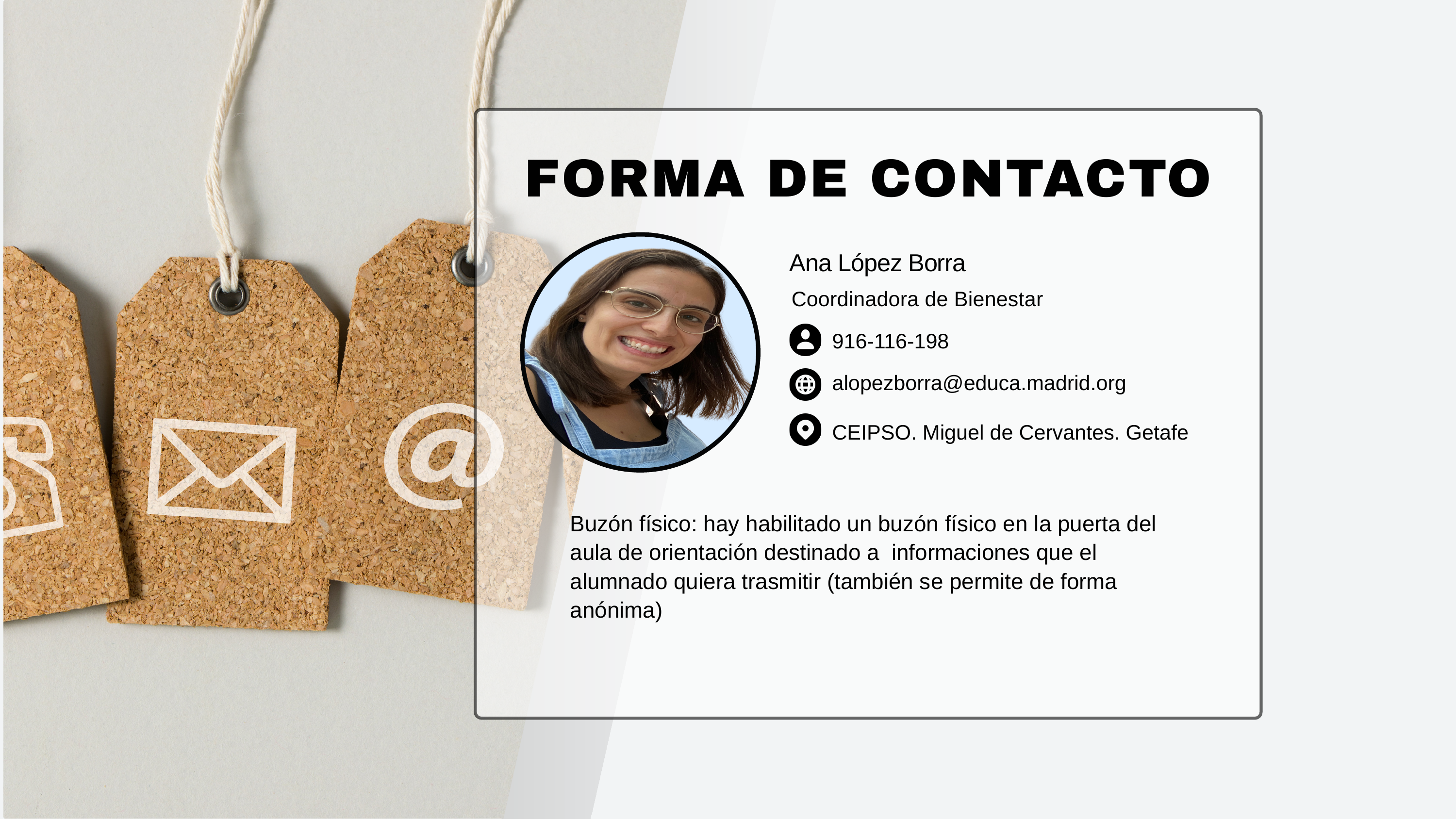

FORMA DE CONTACTO

Ana López Borra
Coordinadora de Bienestar

916-116-198
alopezborra@educa.madrid.org

CEIPSO. Miguel de Cervantes. Getafe
Buzón físico: hay habilitado un buzón físico en la puerta del aula de orientación destinado a  informaciones que el alumnado quiera trasmitir (también se permite de forma anónima)